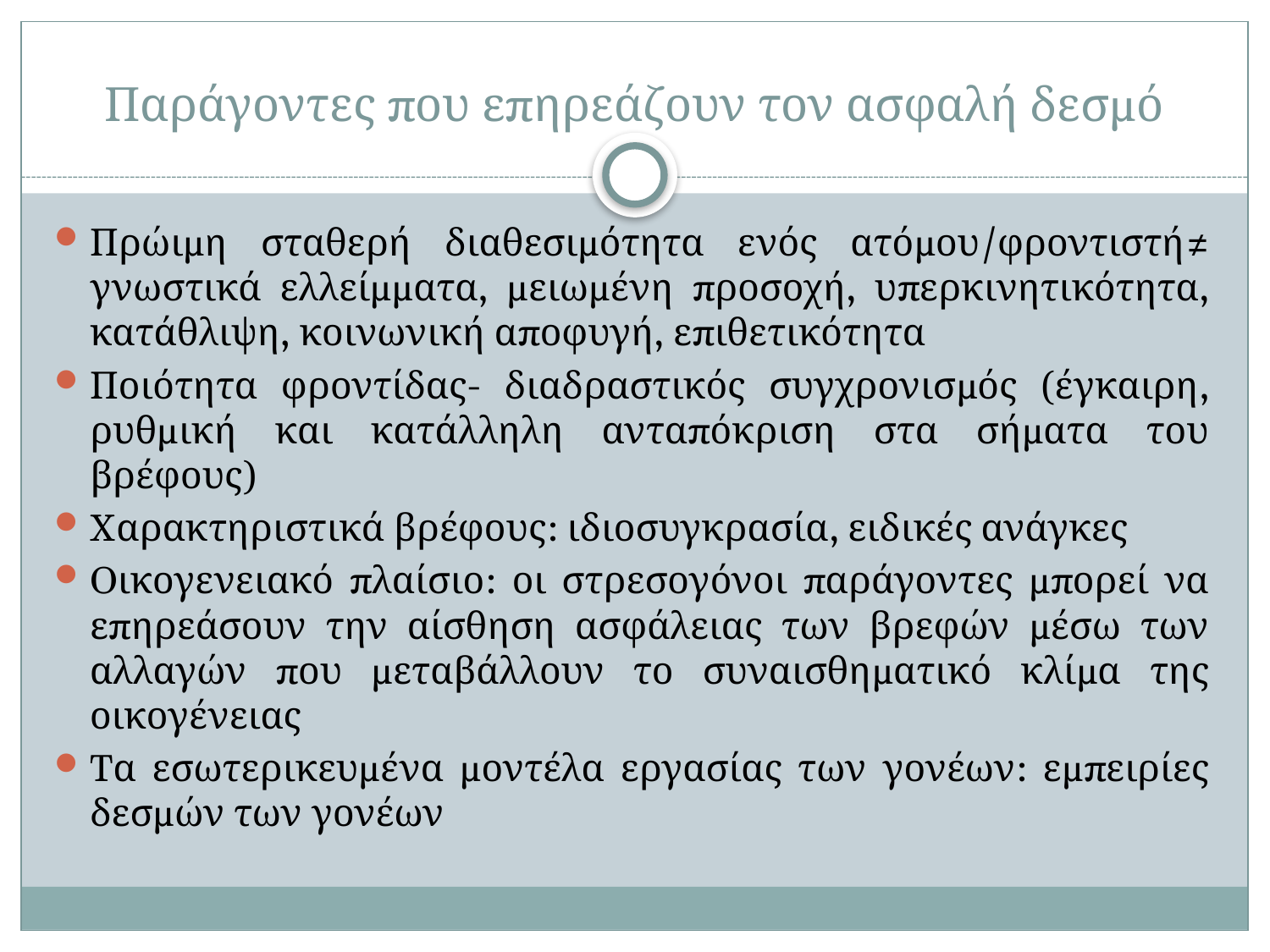

# Παράγοντες που επηρεάζουν τον ασφαλή δεσμό
Πρώιμη σταθερή διαθεσιμότητα ενός ατόμου/φροντιστή≠ γνωστικά ελλείμματα, μειωμένη προσοχή, υπερκινητικότητα, κατάθλιψη, κοινωνική αποφυγή, επιθετικότητα
Ποιότητα φροντίδας- διαδραστικός συγχρονισμός (έγκαιρη, ρυθμική και κατάλληλη ανταπόκριση στα σήματα του βρέφους)
Χαρακτηριστικά βρέφους: ιδιοσυγκρασία, ειδικές ανάγκες
Οικογενειακό πλαίσιο: οι στρεσογόνοι παράγοντες μπορεί να επηρεάσουν την αίσθηση ασφάλειας των βρεφών μέσω των αλλαγών που μεταβάλλουν το συναισθηματικό κλίμα της οικογένειας
Τα εσωτερικευμένα μοντέλα εργασίας των γονέων: εμπειρίες δεσμών των γονέων